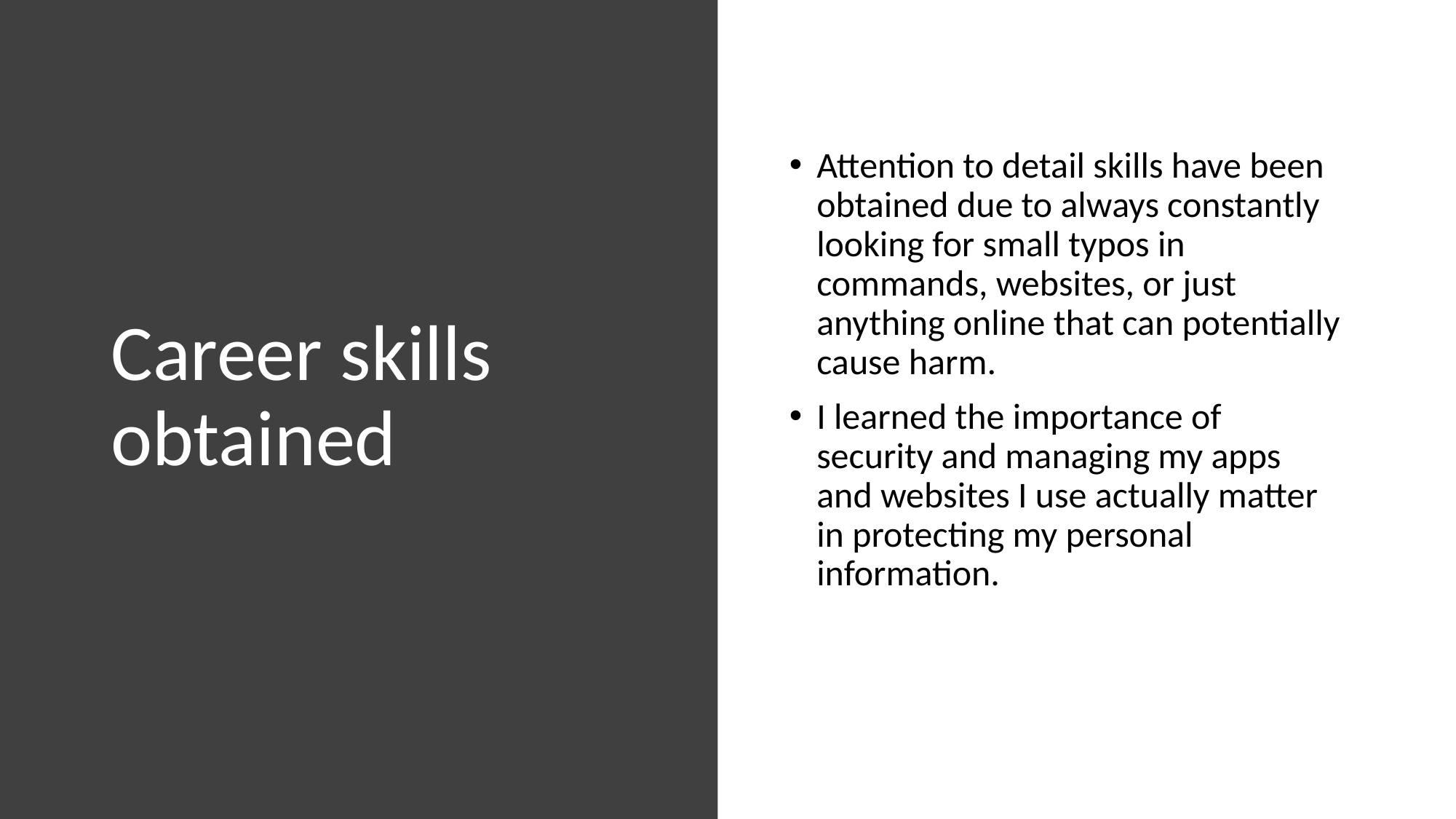

# Career skills obtained
Attention to detail skills have been obtained due to always constantly looking for small typos in commands, websites, or just anything online that can potentially cause harm.
I learned the importance of security and managing my apps and websites I use actually matter in protecting my personal information.